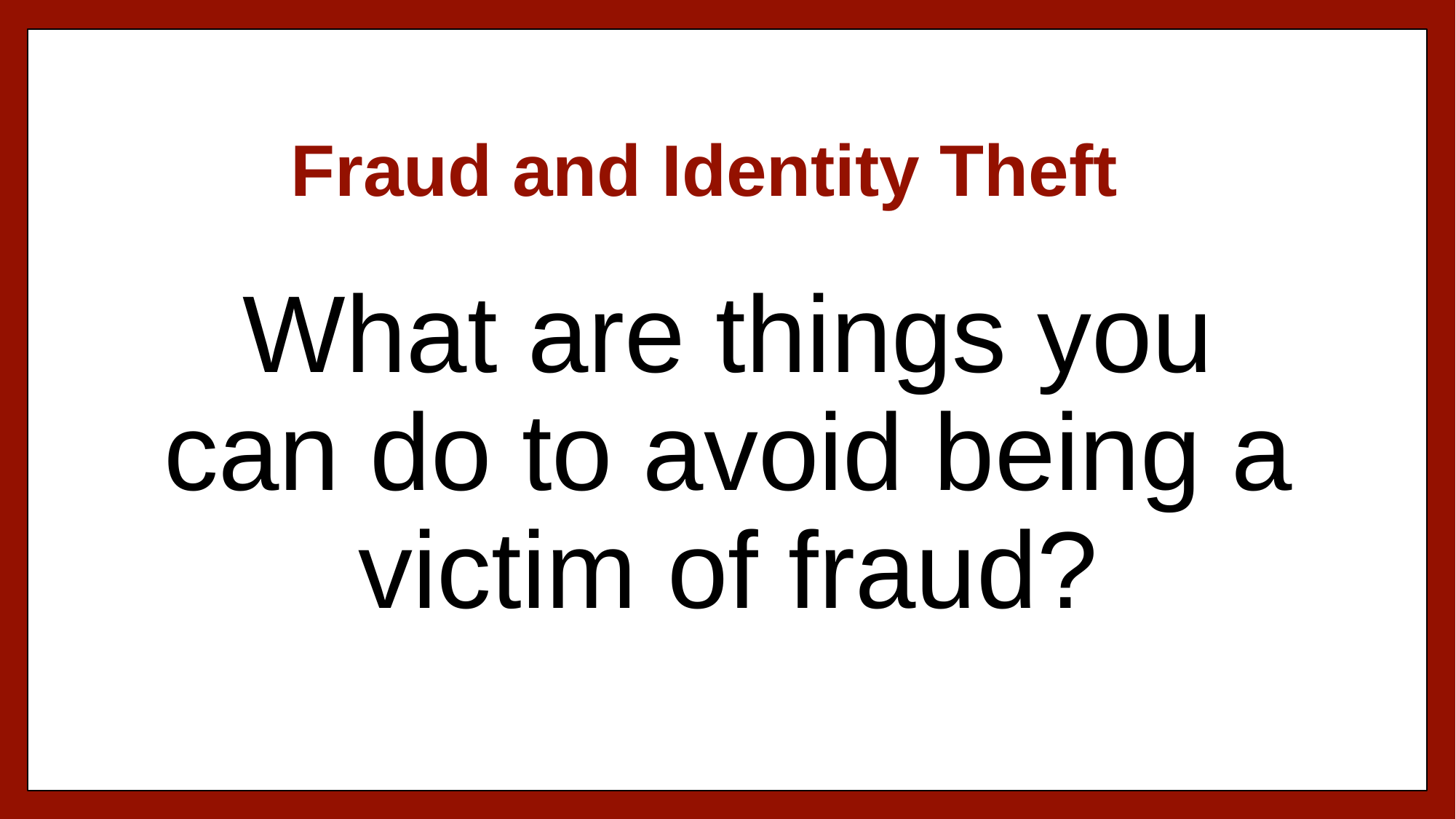

# Fraud and Identity Theft
What are things you can do to avoid being a victim of fraud?